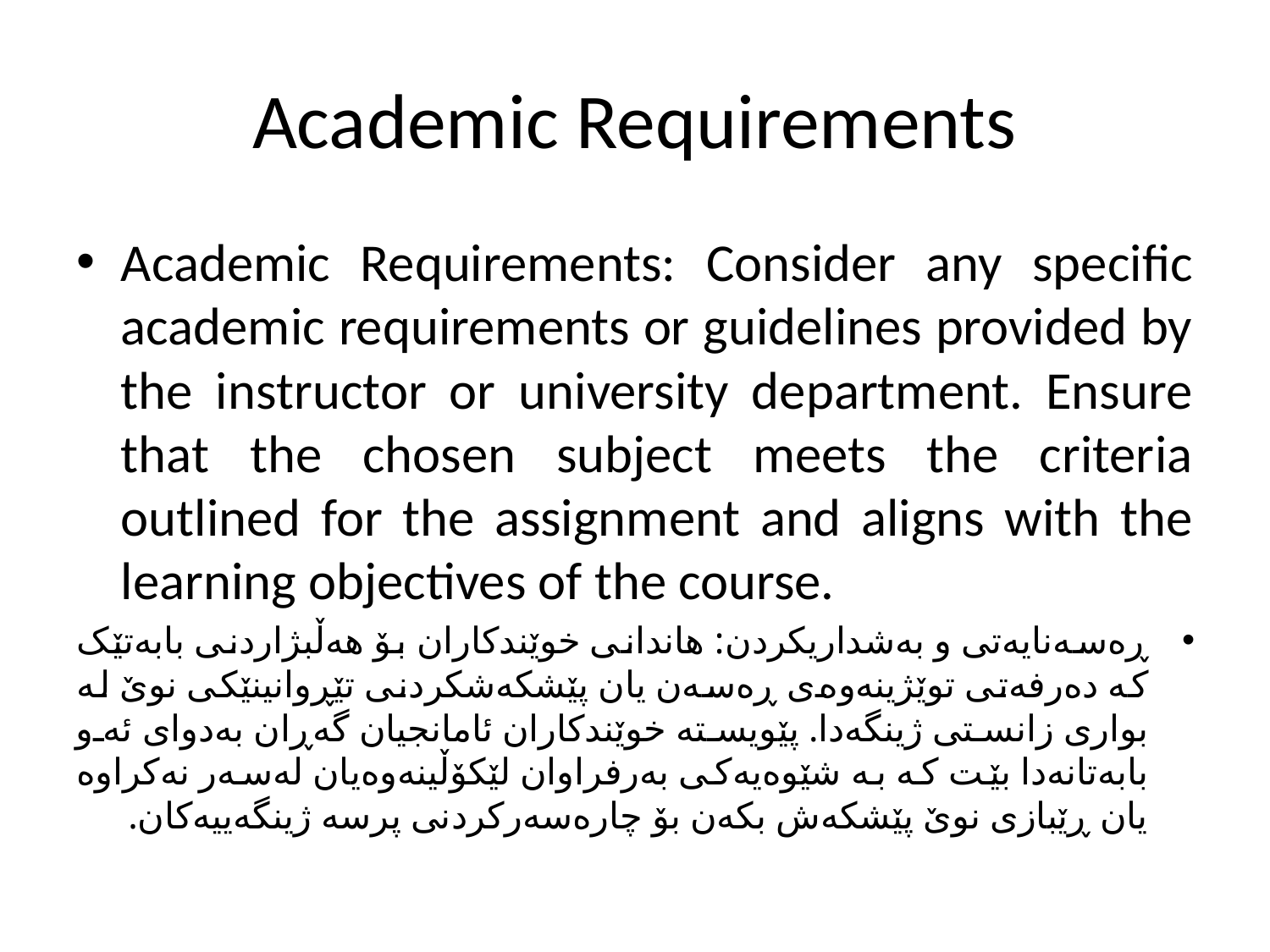

# Academic Requirements
Academic Requirements: Consider any specific academic requirements or guidelines provided by the instructor or university department. Ensure that the chosen subject meets the criteria outlined for the assignment and aligns with the learning objectives of the course.
ڕەسەنایەتی و بەشداریکردن: هاندانی خوێندکاران بۆ هەڵبژاردنی بابەتێک کە دەرفەتی توێژینەوەی ڕەسەن یان پێشکەشکردنی تێڕوانینێکی نوێ لە بواری زانستی ژینگەدا. پێویستە خوێندکاران ئامانجیان گەڕان بەدوای ئەو بابەتانەدا بێت کە بە شێوەیەکی بەرفراوان لێکۆڵینەوەیان لەسەر نەکراوە یان ڕێبازی نوێ پێشکەش بکەن بۆ چارەسەرکردنی پرسە ژینگەییەکان.